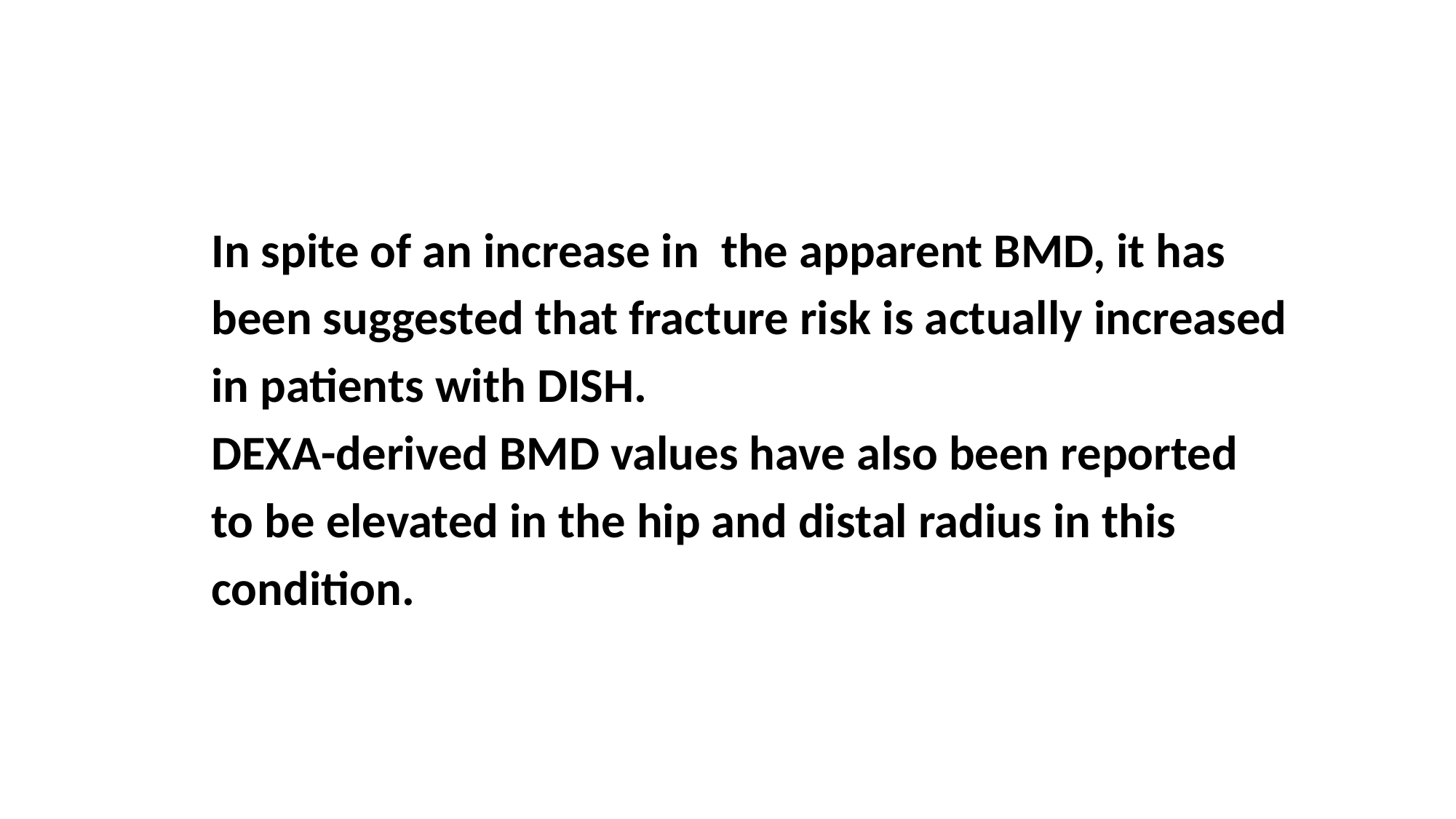

In spite of an increase in  the apparent BMD, it has
been suggested that fracture risk is actually increased
in patients with DISH.
DEXA-derived BMD values have also been reported
to be elevated in the hip and distal radius in this
condition.